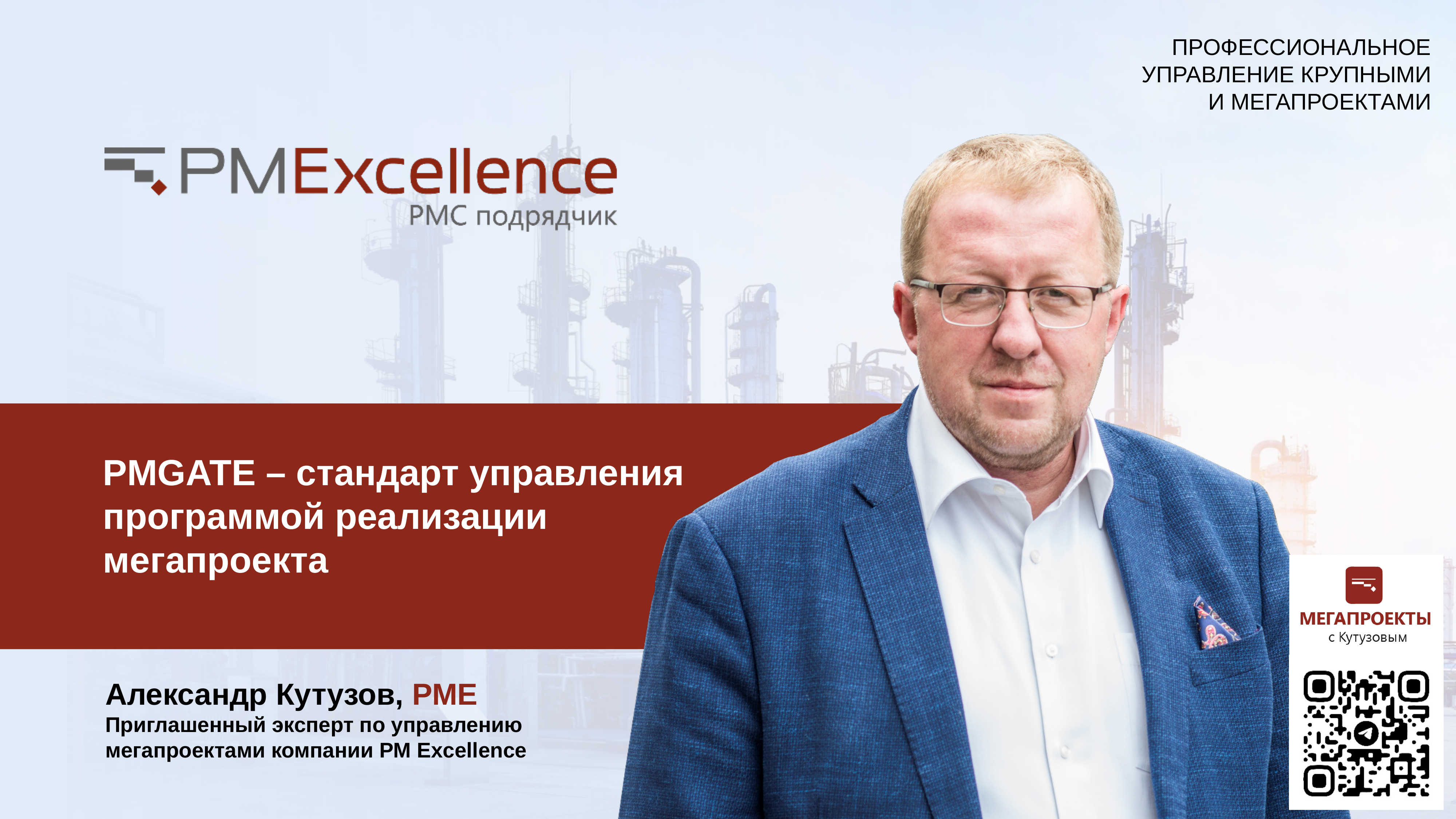

PMGATE – стандарт управления программой реализации мегапроекта
Александр Кутузов, PME
Приглашенный эксперт по управлению
мегапроектами компании PM Excellence